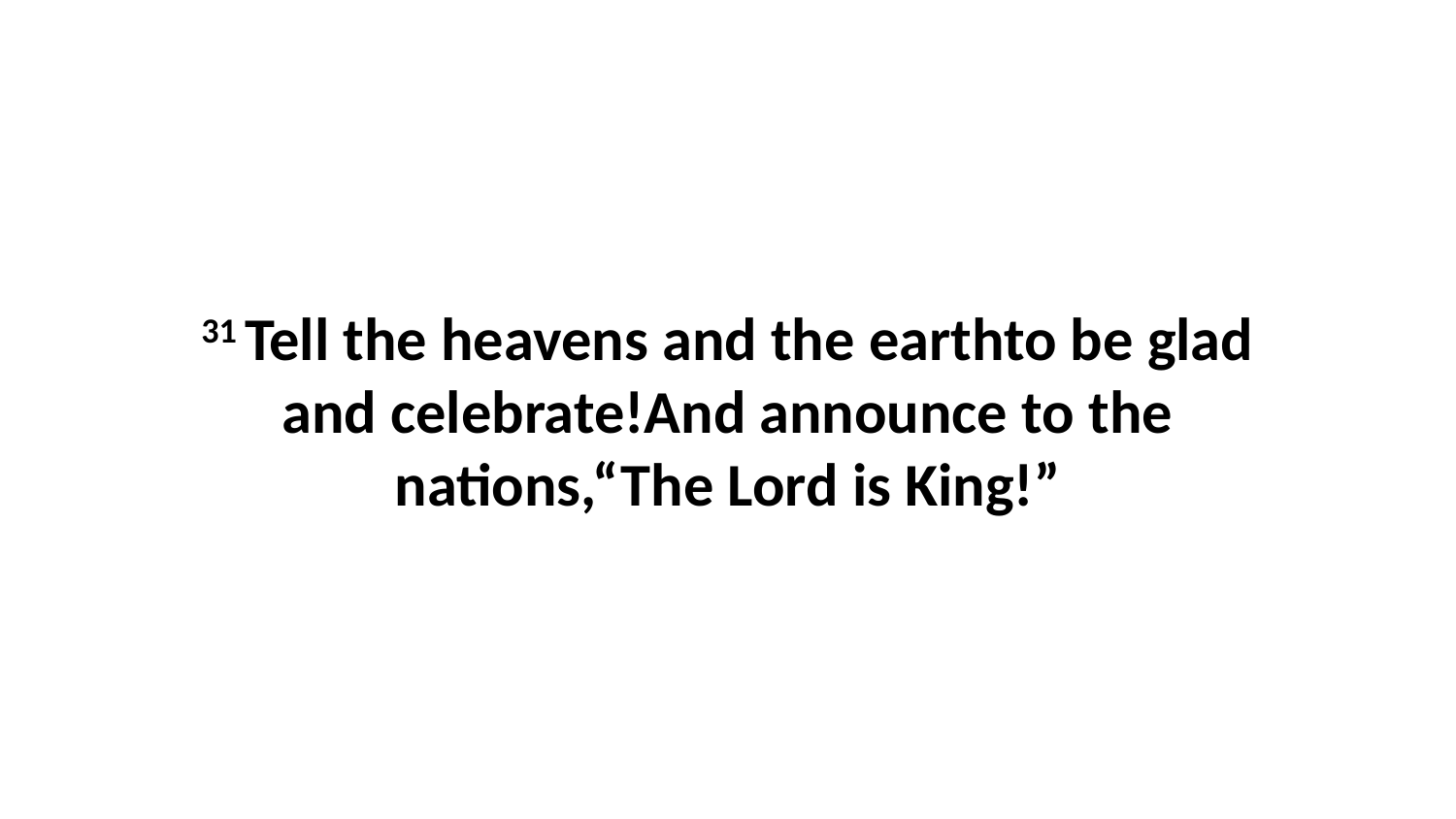

31 Tell the heavens and the earthto be glad and celebrate!And announce to the nations,“The Lord is King!”